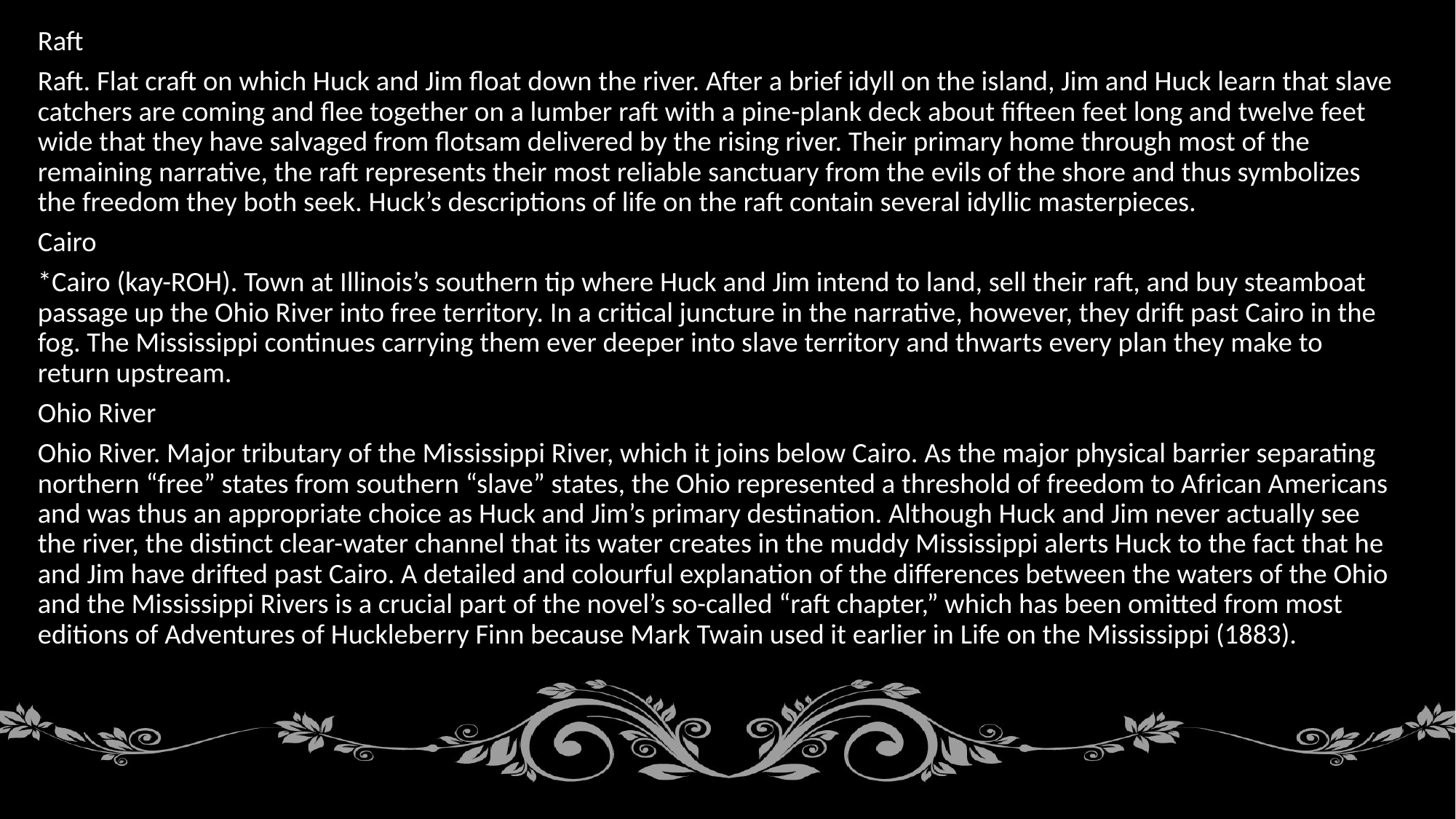

Raft
Raft. Flat craft on which Huck and Jim float down the river. After a brief idyll on the island, Jim and Huck learn that slave catchers are coming and flee together on a lumber raft with a pine-plank deck about fifteen feet long and twelve feet wide that they have salvaged from flotsam delivered by the rising river. Their primary home through most of the remaining narrative, the raft represents their most reliable sanctuary from the evils of the shore and thus symbolizes the freedom they both seek. Huck’s descriptions of life on the raft contain several idyllic masterpieces.
Cairo
*Cairo (kay-ROH). Town at Illinois’s southern tip where Huck and Jim intend to land, sell their raft, and buy steamboat passage up the Ohio River into free territory. In a critical juncture in the narrative, however, they drift past Cairo in the fog. The Mississippi continues carrying them ever deeper into slave territory and thwarts every plan they make to return upstream.
Ohio River
Ohio River. Major tributary of the Mississippi River, which it joins below Cairo. As the major physical barrier separating northern “free” states from southern “slave” states, the Ohio represented a threshold of freedom to African Americans and was thus an appropriate choice as Huck and Jim’s primary destination. Although Huck and Jim never actually see the river, the distinct clear-water channel that its water creates in the muddy Mississippi alerts Huck to the fact that he and Jim have drifted past Cairo. A detailed and colourful explanation of the differences between the waters of the Ohio and the Mississippi Rivers is a crucial part of the novel’s so-called “raft chapter,” which has been omitted from most editions of Adventures of Huckleberry Finn because Mark Twain used it earlier in Life on the Mississippi (1883).

#